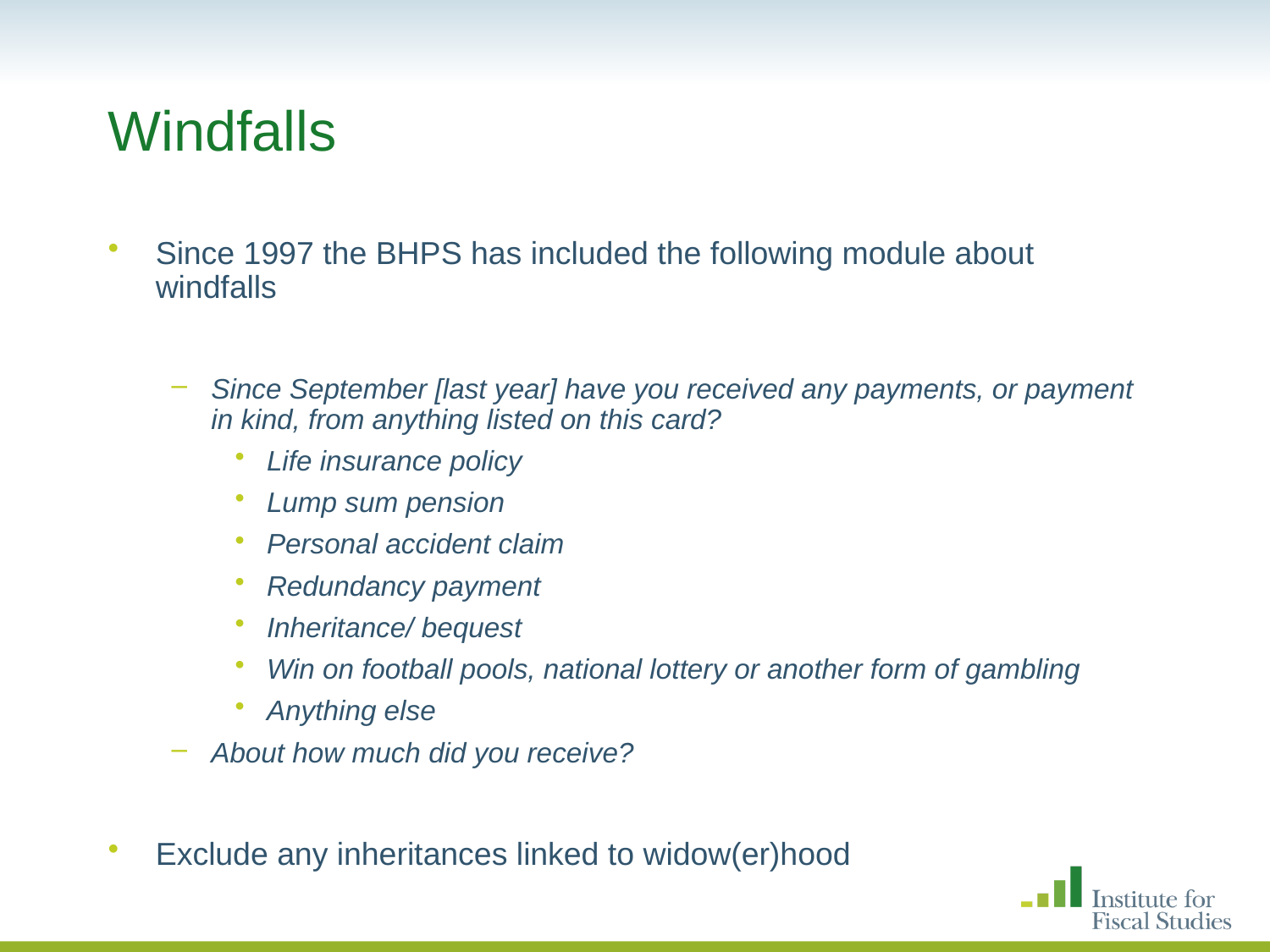

# Windfalls

Since 1997 the BHPS has included the following module about windfalls

Since September [last year] have you received any payments, or payment in kind, from anything listed on this card?
Life insurance policy
Lump sum pension
Personal accident claim
Redundancy payment
Inheritance/ bequest
Win on football pools, national lottery or another form of gambling
Anything else
About how much did you receive?

Exclude any inheritances linked to widow(er)hood